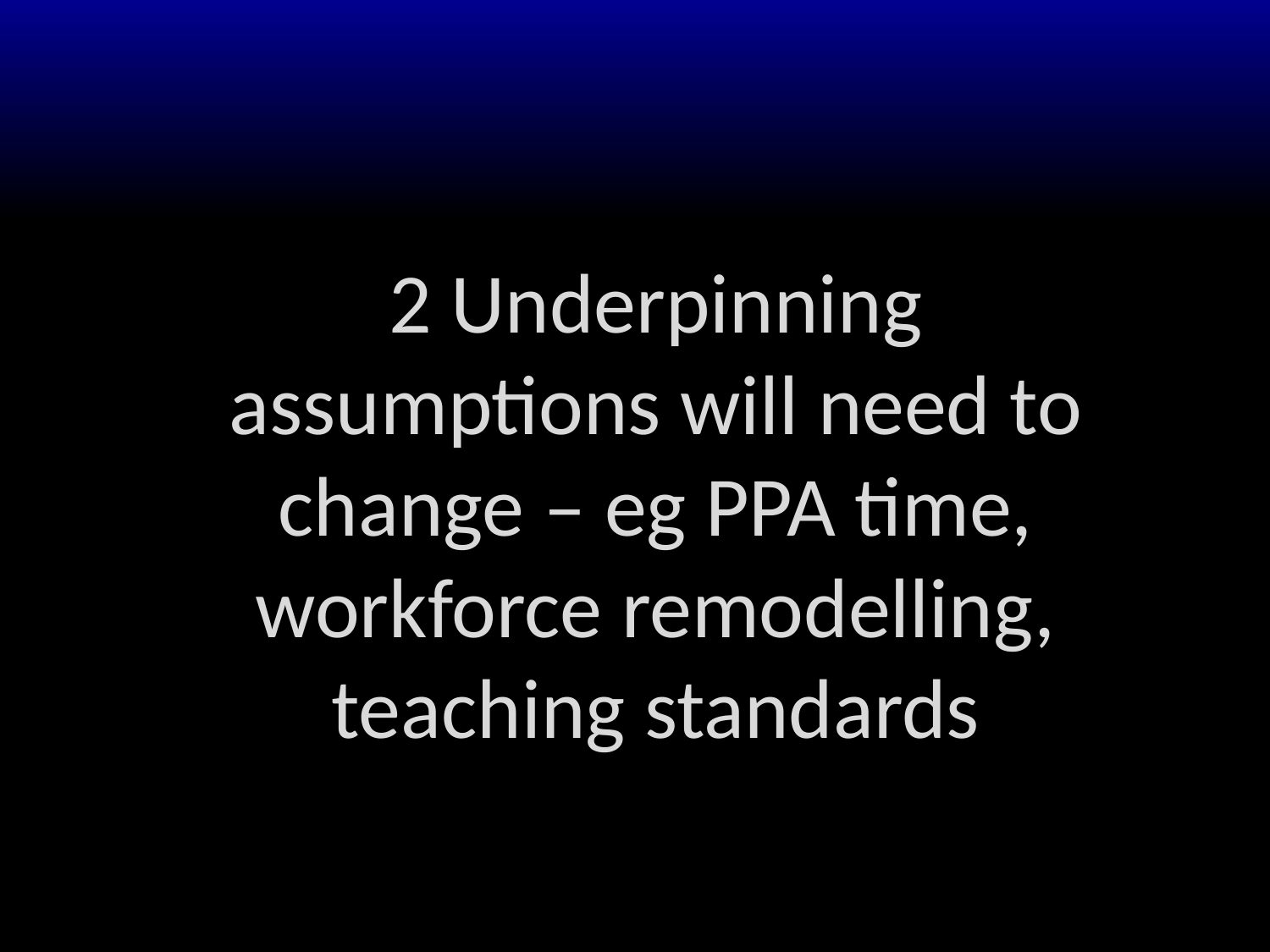

2 Underpinning assumptions will need to change – eg PPA time, workforce remodelling, teaching standards